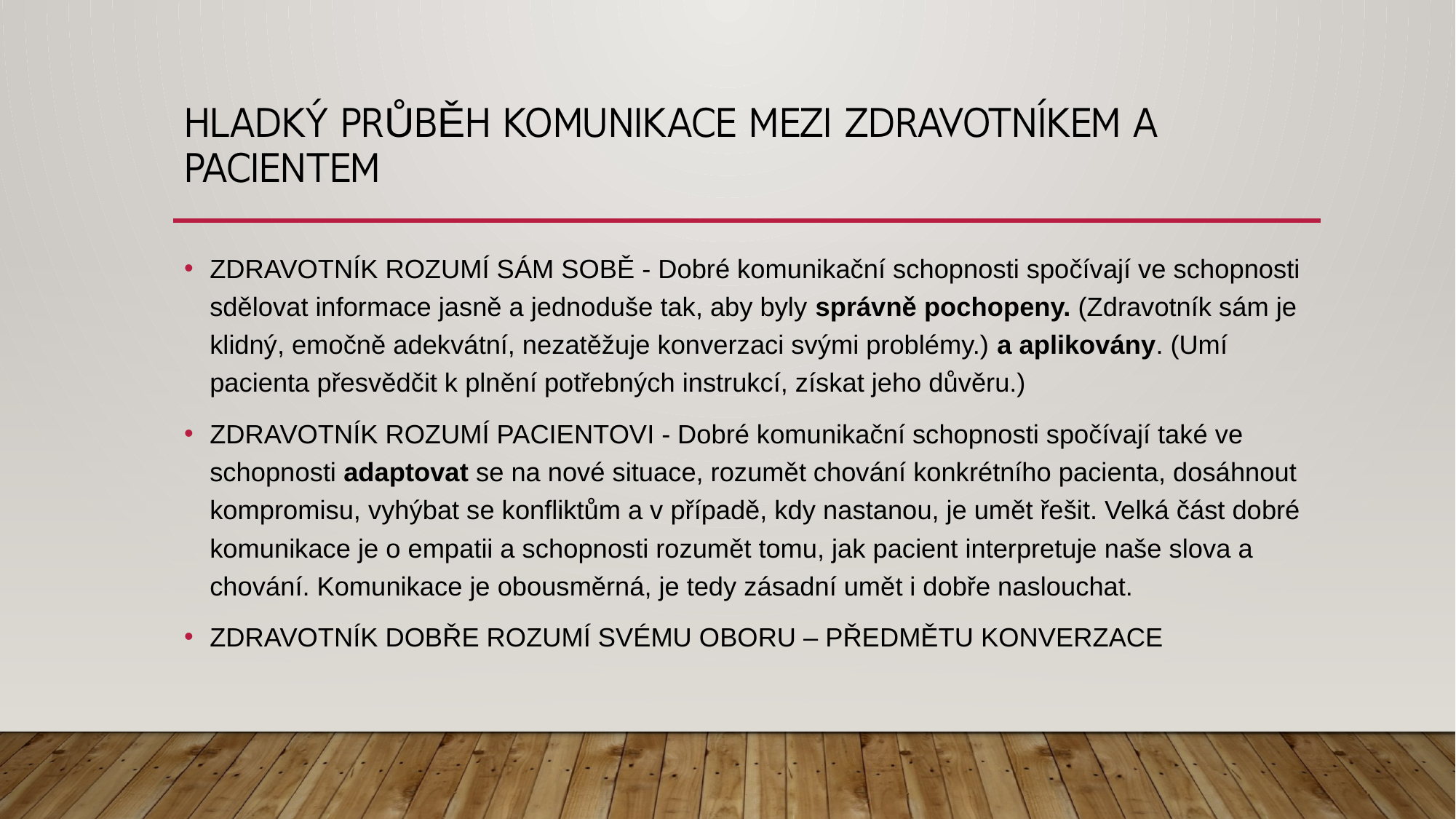

# Hladký průběh komunikace mezi zdravotníkem a pacientem
ZDRAVOTNÍK ROZUMÍ SÁM SOBĚ - Dobré komunikační schopnosti spočívají ve schopnosti sdělovat informace jasně a jednoduše tak, aby byly správně pochopeny. (Zdravotník sám je klidný, emočně adekvátní, nezatěžuje konverzaci svými problémy.) a aplikovány. (Umí pacienta přesvědčit k plnění potřebných instrukcí, získat jeho důvěru.)
ZDRAVOTNÍK ROZUMÍ PACIENTOVI - Dobré komunikační schopnosti spočívají také ve schopnosti adaptovat se na nové situace, rozumět chování konkrétního pacienta, dosáhnout kompromisu, vyhýbat se konfliktům a v případě, kdy nastanou, je umět řešit. Velká část dobré komunikace je o empatii a schopnosti rozumět tomu, jak pacient interpretuje naše slova a chování. Komunikace je obousměrná, je tedy zásadní umět i dobře naslouchat.
ZDRAVOTNÍK DOBŘE ROZUMÍ SVÉMU OBORU – PŘEDMĚTU KONVERZACE